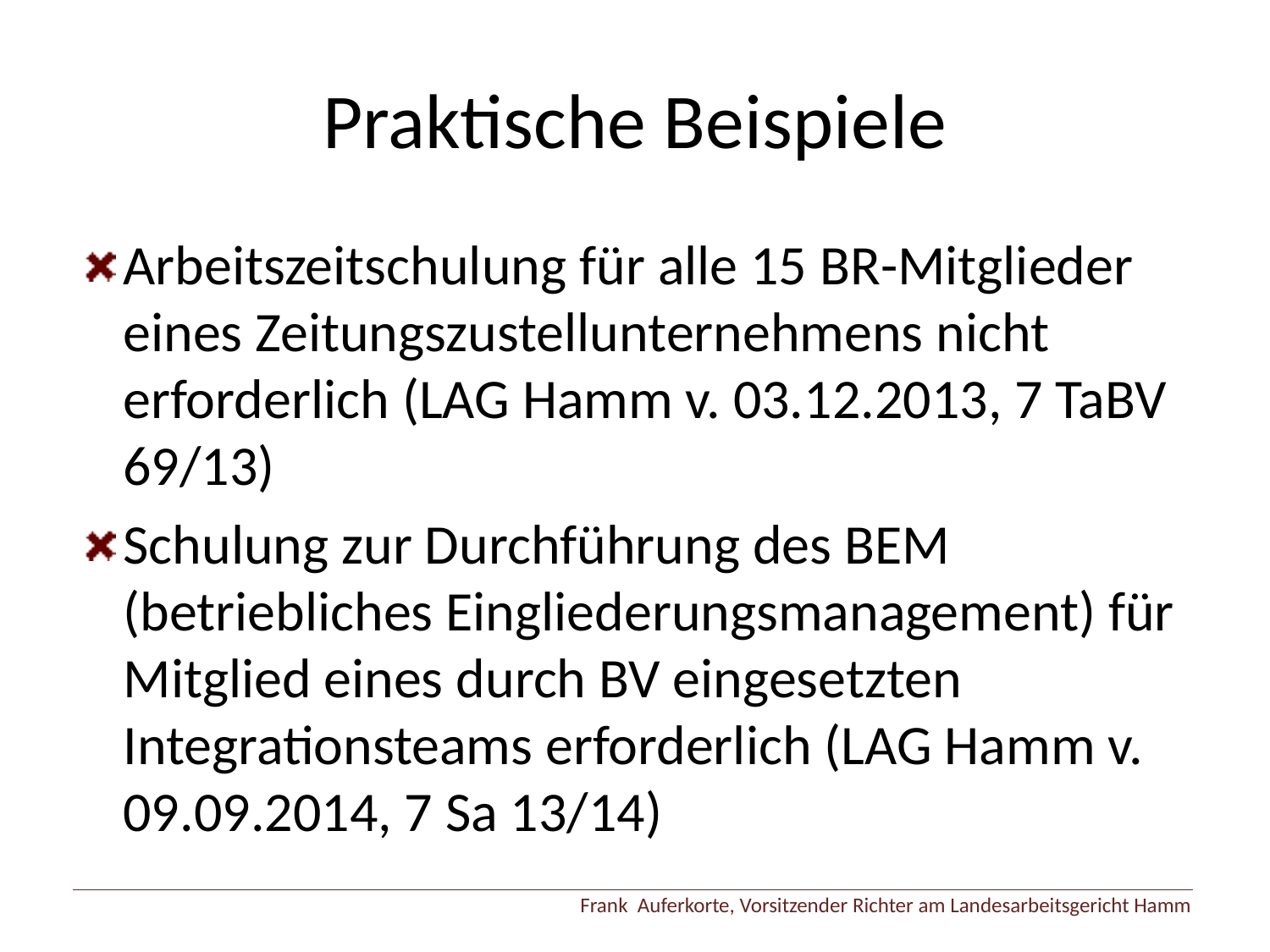

# Praktische Beispiele
Arbeitszeitschulung für alle 15 BR-Mitglieder eines Zeitungszustellunternehmens nicht erforderlich (LAG Hamm v. 03.12.2013, 7 TaBV 69/13)
Schulung zur Durchführung des BEM (betriebliches Eingliederungsmanagement) für Mitglied eines durch BV eingesetzten Integrationsteams erforderlich (LAG Hamm v. 09.09.2014, 7 Sa 13/14)

Frank  Auferkorte, Vorsitzender Richter am Landesarbeitsgericht Hamm